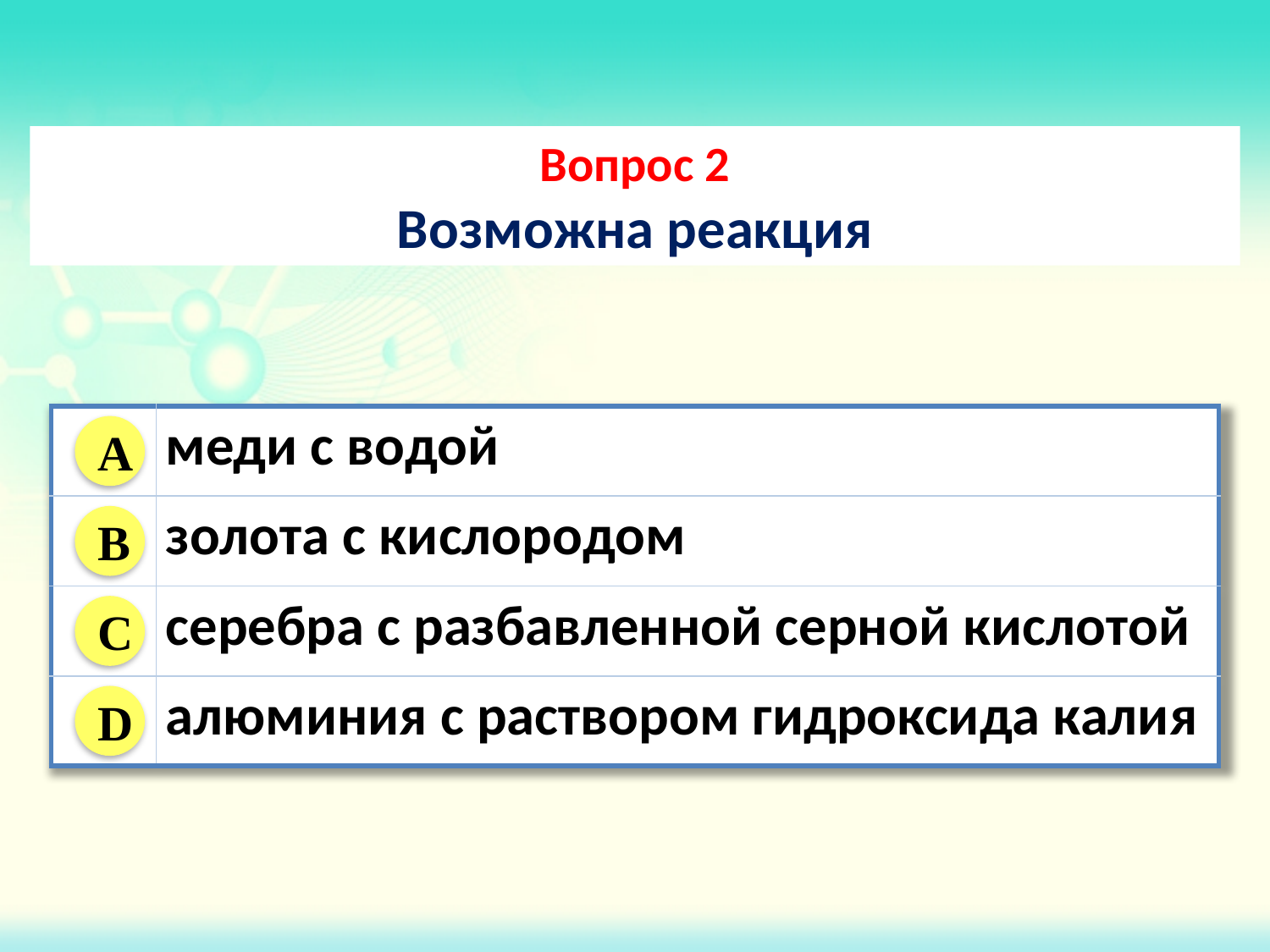

Вопрос 2
Возможна реакция
|  | меди с водой |
| --- | --- |
|  | золота с кислородом |
|  | серебра с разбавленной серной кислотой |
|  | алюминия с раствором гидроксида калия |
A
B
C
D